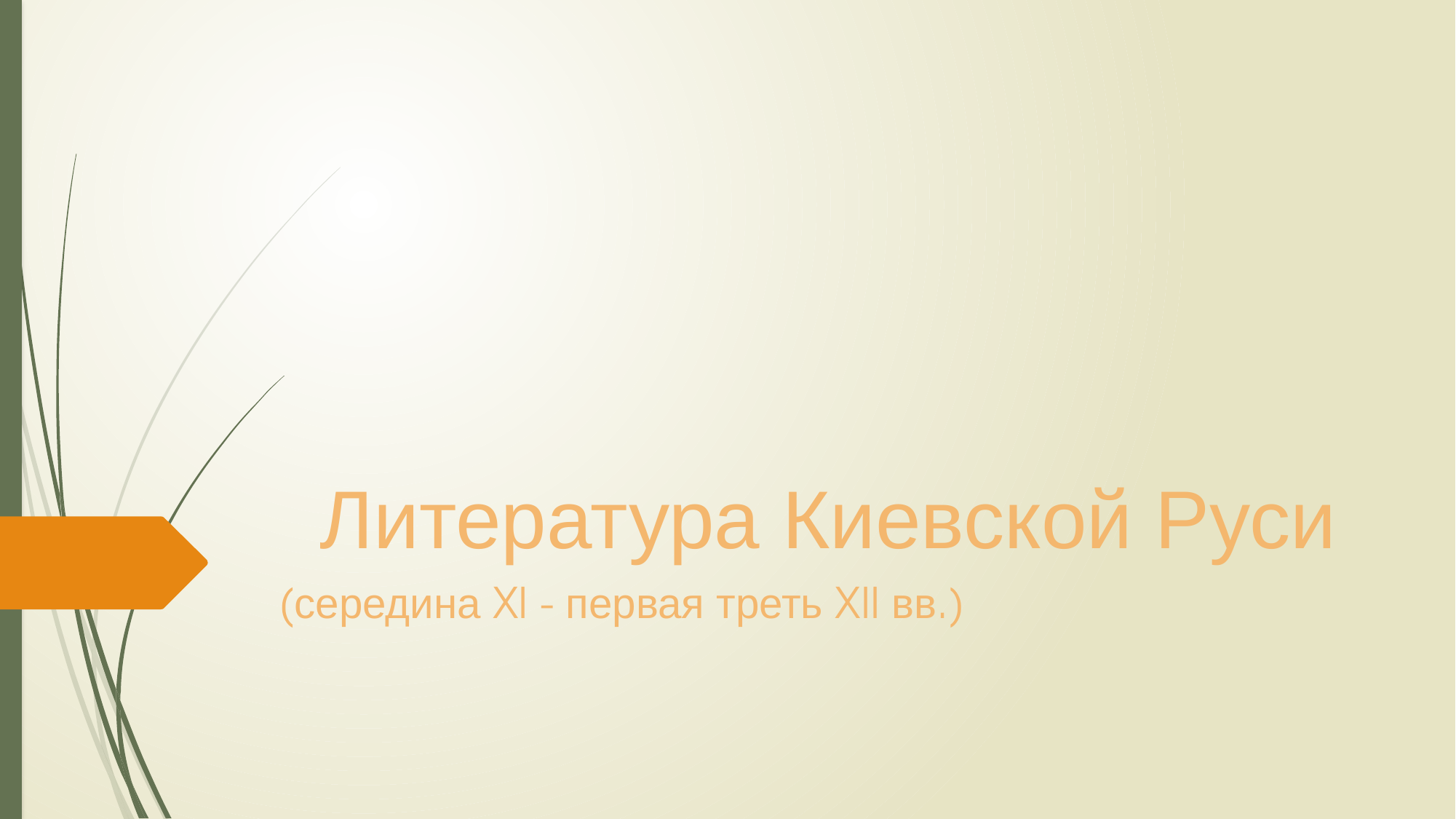

# Литература Киевской Руси
(середина XI - первая треть XII вв.)